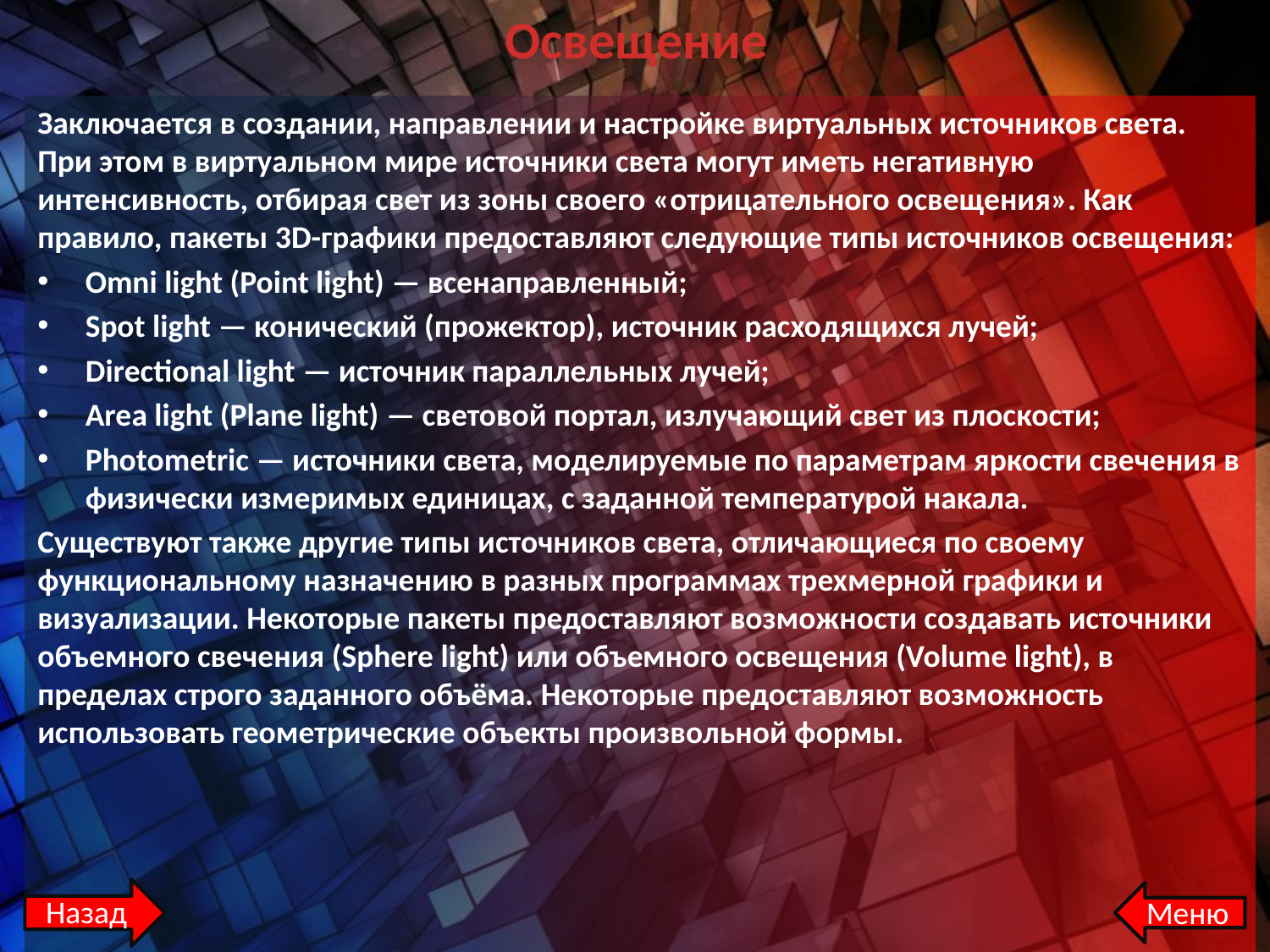

# Освещение
Заключается в создании, направлении и настройке виртуальных источников света. При этом в виртуальном мире источники света могут иметь негативную интенсивность, отбирая свет из зоны своего «отрицательного освещения». Как правило, пакеты 3D-графики предоставляют следующие типы источников освещения:
Omni light (Point light) — всенаправленный;
Spot light — конический (прожектор), источник расходящихся лучей;
Directional light — источник параллельных лучей;
Area light (Plane light) — световой портал, излучающий свет из плоскости;
Photometric — источники света, моделируемые по параметрам яркости свечения в физически измеримых единицах, с заданной температурой накала.
Существуют также другие типы источников света, отличающиеся по своему функциональному назначению в разных программах трехмерной графики и визуализации. Некоторые пакеты предоставляют возможности создавать источники объемного свечения (Sphere light) или объемного освещения (Volume light), в пределах строго заданного объёма. Некоторые предоставляют возможность использовать геометрические объекты произвольной формы.
Назад

Меню